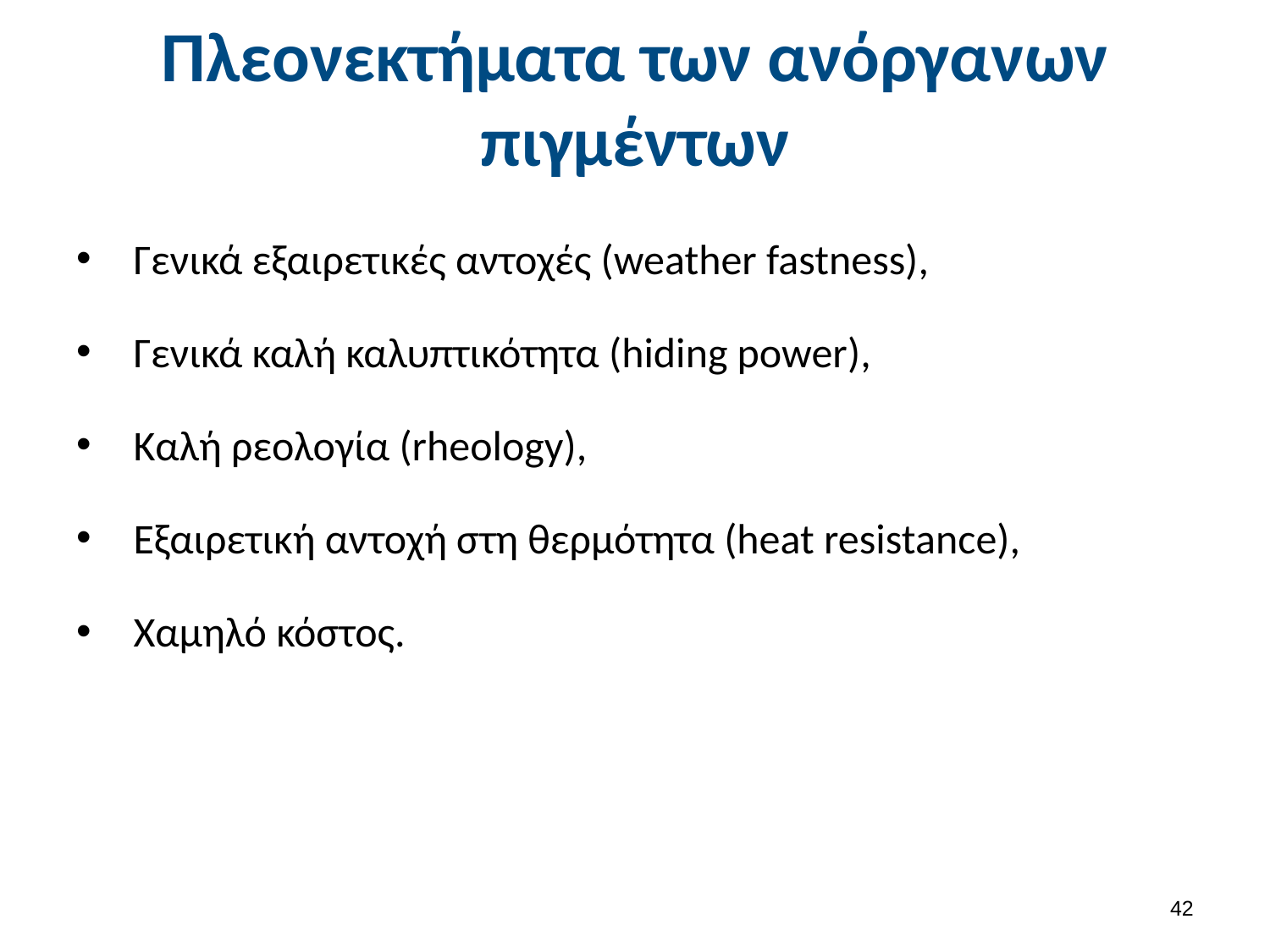

# Πλεονεκτήματα των ανόργανων πιγμέντων
 Γενικά εξαιρετικές αντοχές (weather fastness),
 Γενικά καλή καλυπτικότητα (hiding power),
 Καλή ρεολογία (rheology),
 Εξαιρετική αντοχή στη θερμότητα (heat resistance),
 Χαμηλό κόστος.
42